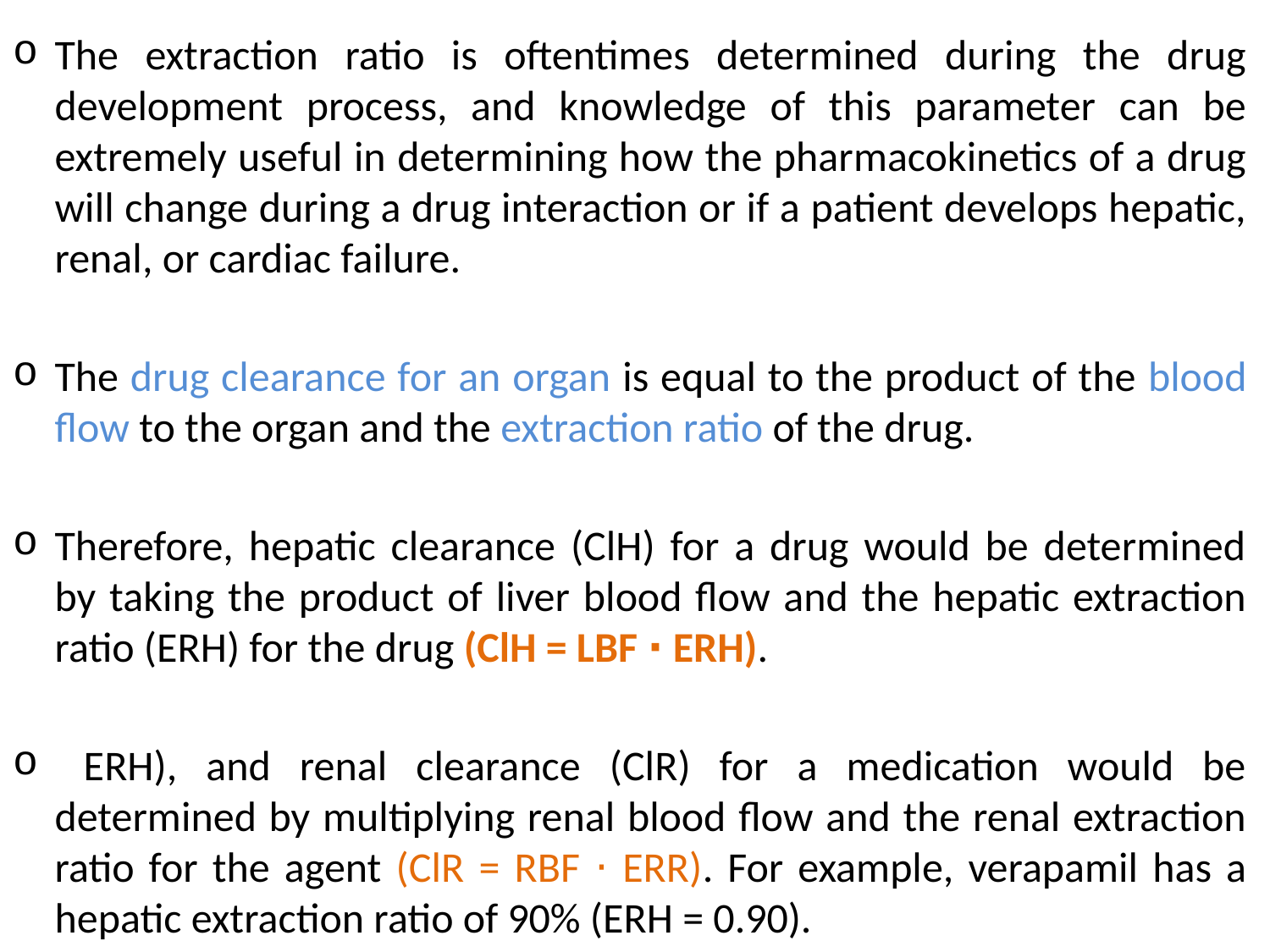

The extraction ratio is oftentimes determined during the drug development process, and knowledge of this parameter can be extremely useful in determining how the pharmacokinetics of a drug will change during a drug interaction or if a patient develops hepatic, renal, or cardiac failure.

The drug clearance for an organ is equal to the product of the blood flow to the organ and the extraction ratio of the drug.

Therefore, hepatic clearance (ClH) for a drug would be determined by taking the product of liver blood flow and the hepatic extraction ratio (ERH) for the drug (ClH = LBF ⋅ ERH).

 ERH), and renal clearance (ClR) for a medication would be determined by multiplying renal blood flow and the renal extraction ratio for the agent (ClR = RBF ⋅ ERR). For example, verapamil has a hepatic extraction ratio of 90% (ERH = 0.90).